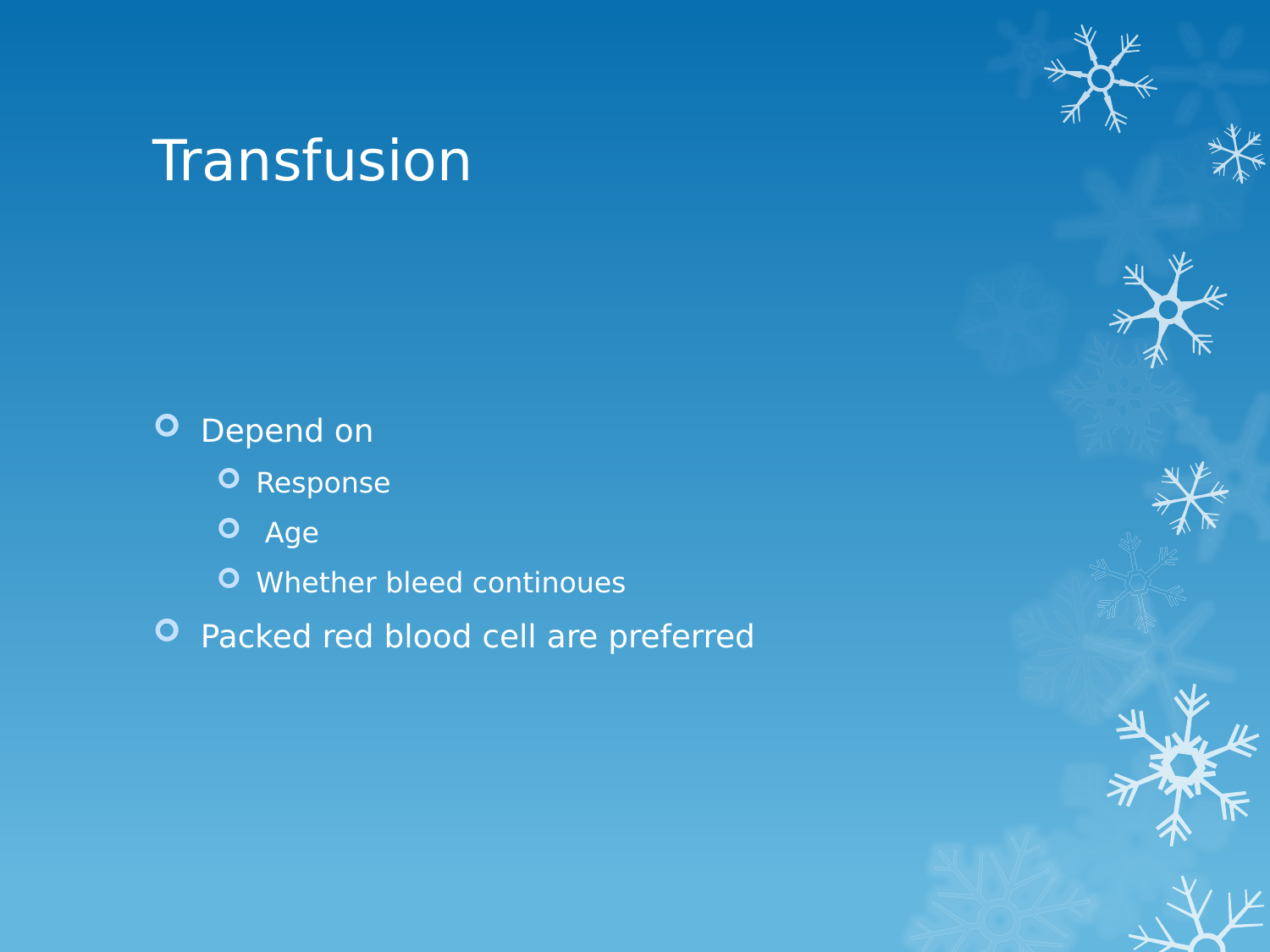

# Transfusion
Depend on
Response
 Age
Whether bleed continoues
Packed red blood cell are preferred